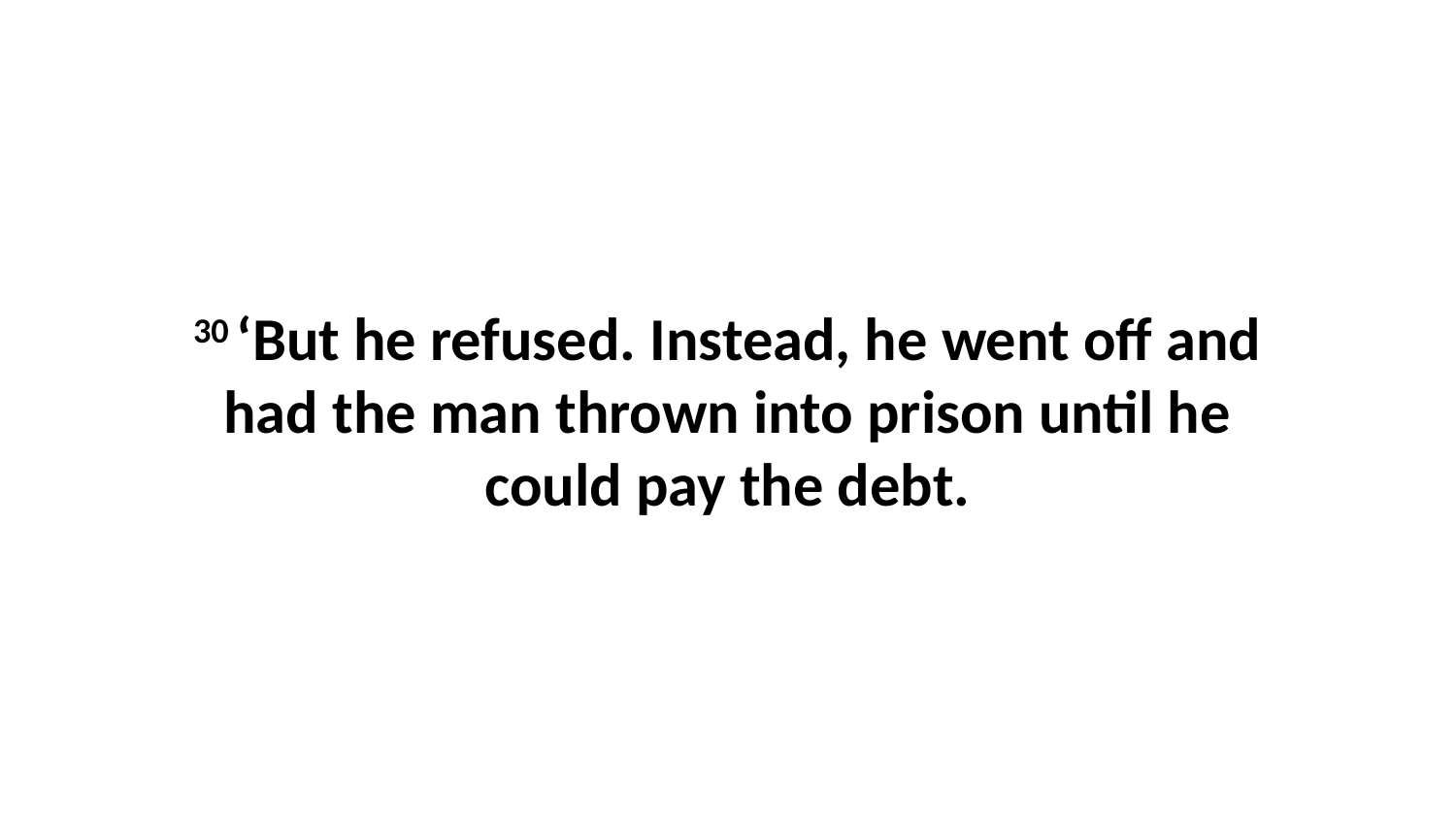

30 ‘But he refused. Instead, he went off and had the man thrown into prison until he could pay the debt.